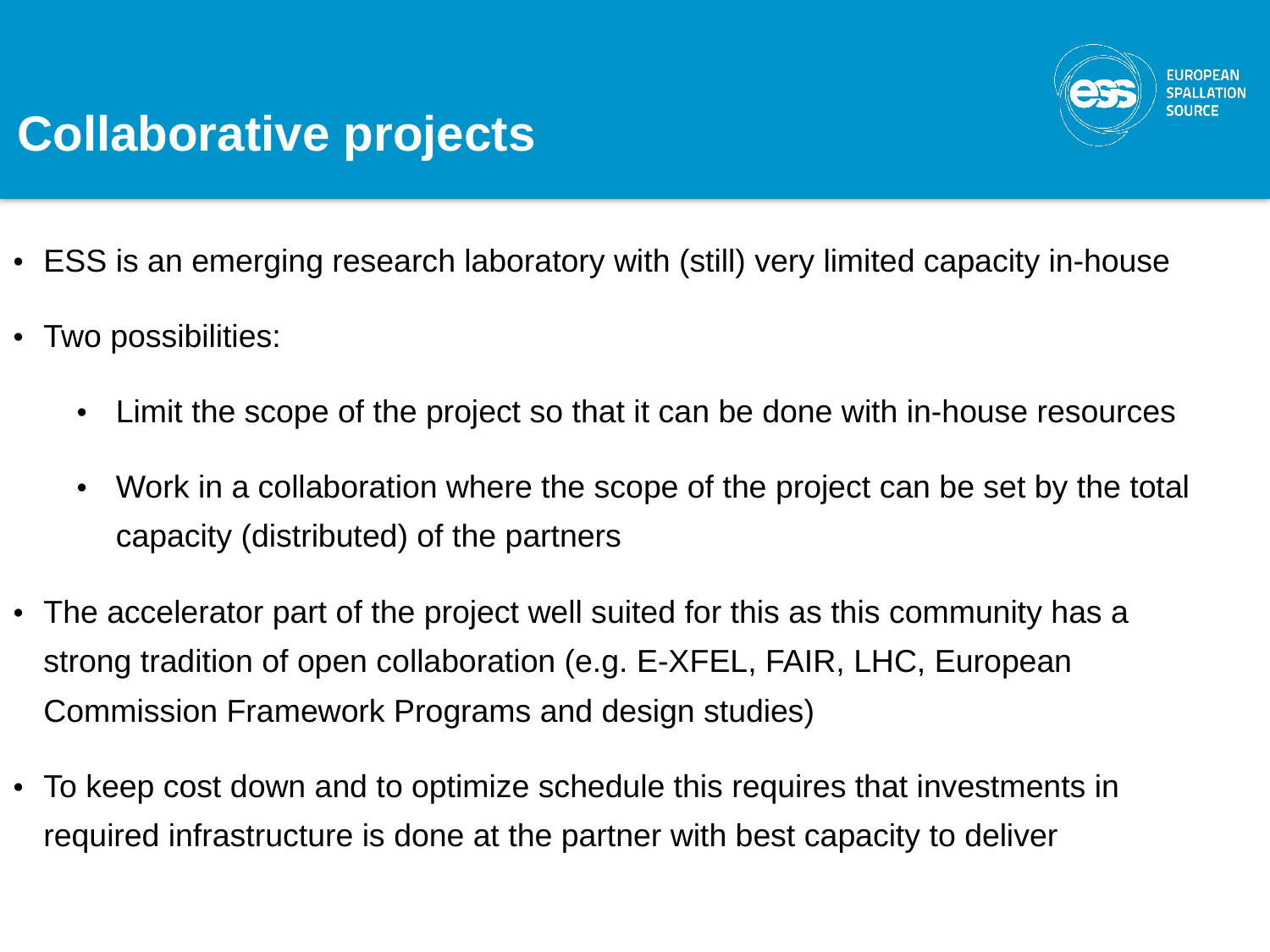

# Collaborative projects
ESS is an emerging research laboratory with (still) very limited capacity in-house
Two possibilities:
Limit the scope of the project so that it can be done with in-house resources
Work in a collaboration where the scope of the project can be set by the total capacity (distributed) of the partners
The accelerator part of the project well suited for this as this community has a strong tradition of open collaboration (e.g. E-XFEL, FAIR, LHC, European Commission Framework Programs and design studies)
To keep cost down and to optimize schedule this requires that investments in required infrastructure is done at the partner with best capacity to deliver